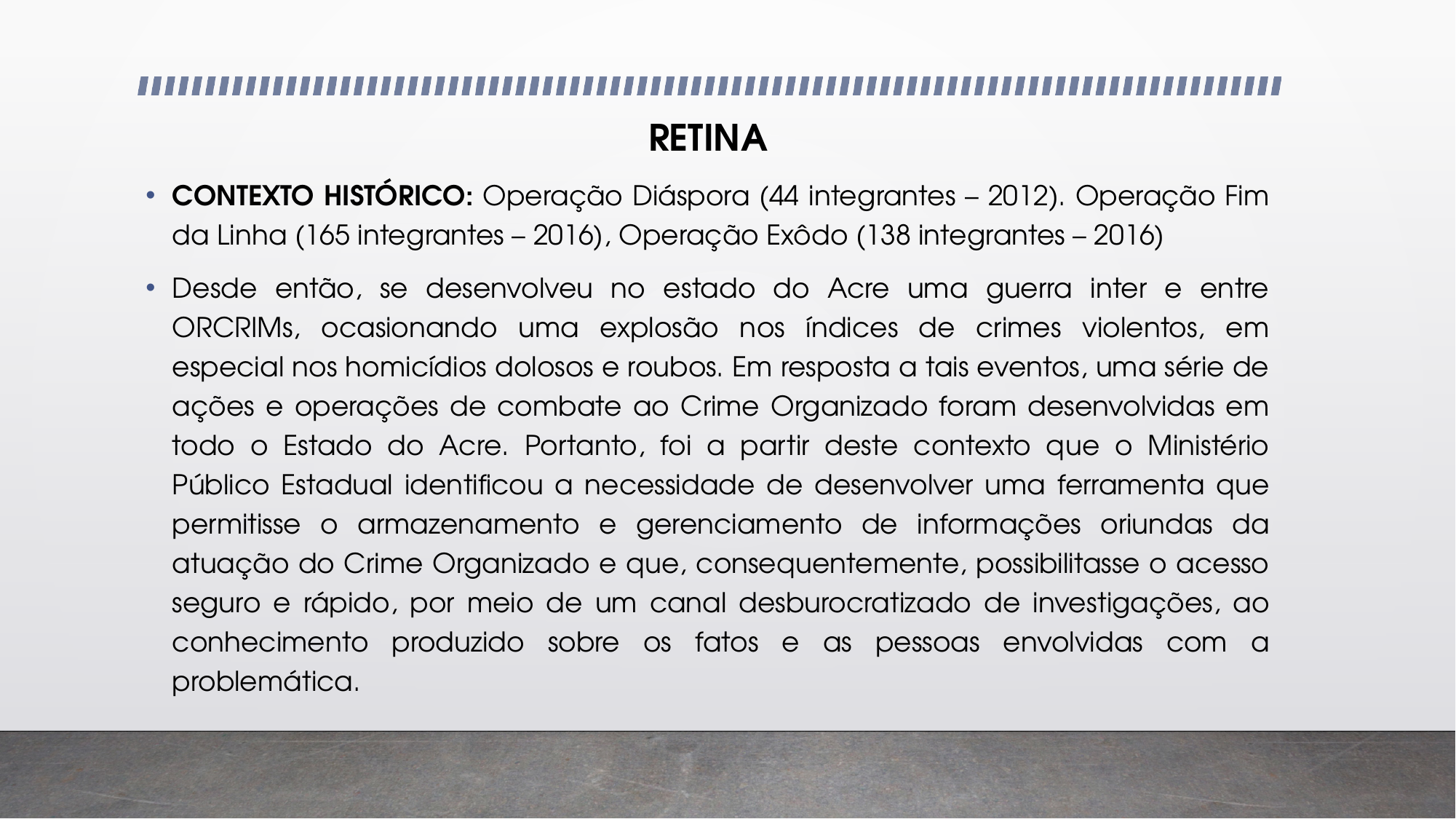

# RETINA
CONTEXTO HISTÓRICO: Operação Diáspora (44 integrantes – 2012). Operação Fim da Linha (165 integrantes – 2016), Operação Exôdo (138 integrantes – 2016)
Desde então, se desenvolveu no estado do Acre uma guerra inter e entre ORCRIMs, ocasionando uma explosão nos índices de crimes violentos, em especial nos homicídios dolosos e roubos. Em resposta a tais eventos, uma série de ações e operações de combate ao Crime Organizado foram desenvolvidas em todo o Estado do Acre. Portanto, foi a partir deste contexto que o Ministério Público Estadual identificou a necessidade de desenvolver uma ferramenta que permitisse o armazenamento e gerenciamento de informações oriundas da atuação do Crime Organizado e que, consequentemente, possibilitasse o acesso seguro e rápido, por meio de um canal desburocratizado de investigações, ao conhecimento produzido sobre os fatos e as pessoas envolvidas com a problemática.